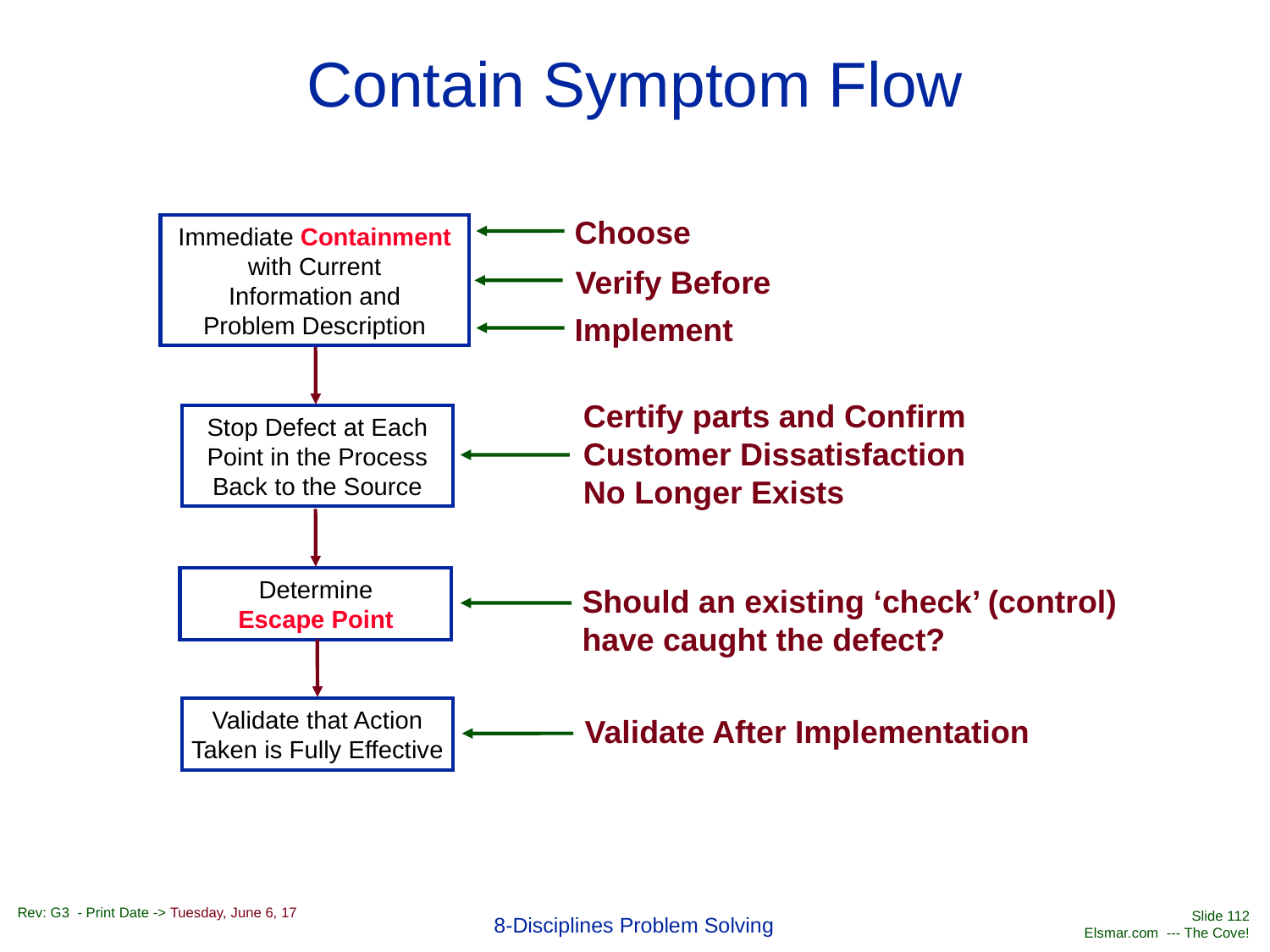

# Contain Symptom Flow
Choose
Immediate Containment
with Current
Information and
Problem Description

Verify Before

Implement

Certify parts and Confirm
Customer Dissatisfaction
No Longer Exists
Stop Defect at Each
Point in the Process
Back to the Source

Determine
Escape Point
Should an existing ‘check’ (control)
have caught the defect?

Validate that Action
Taken is Fully Effective
Validate After Implementation